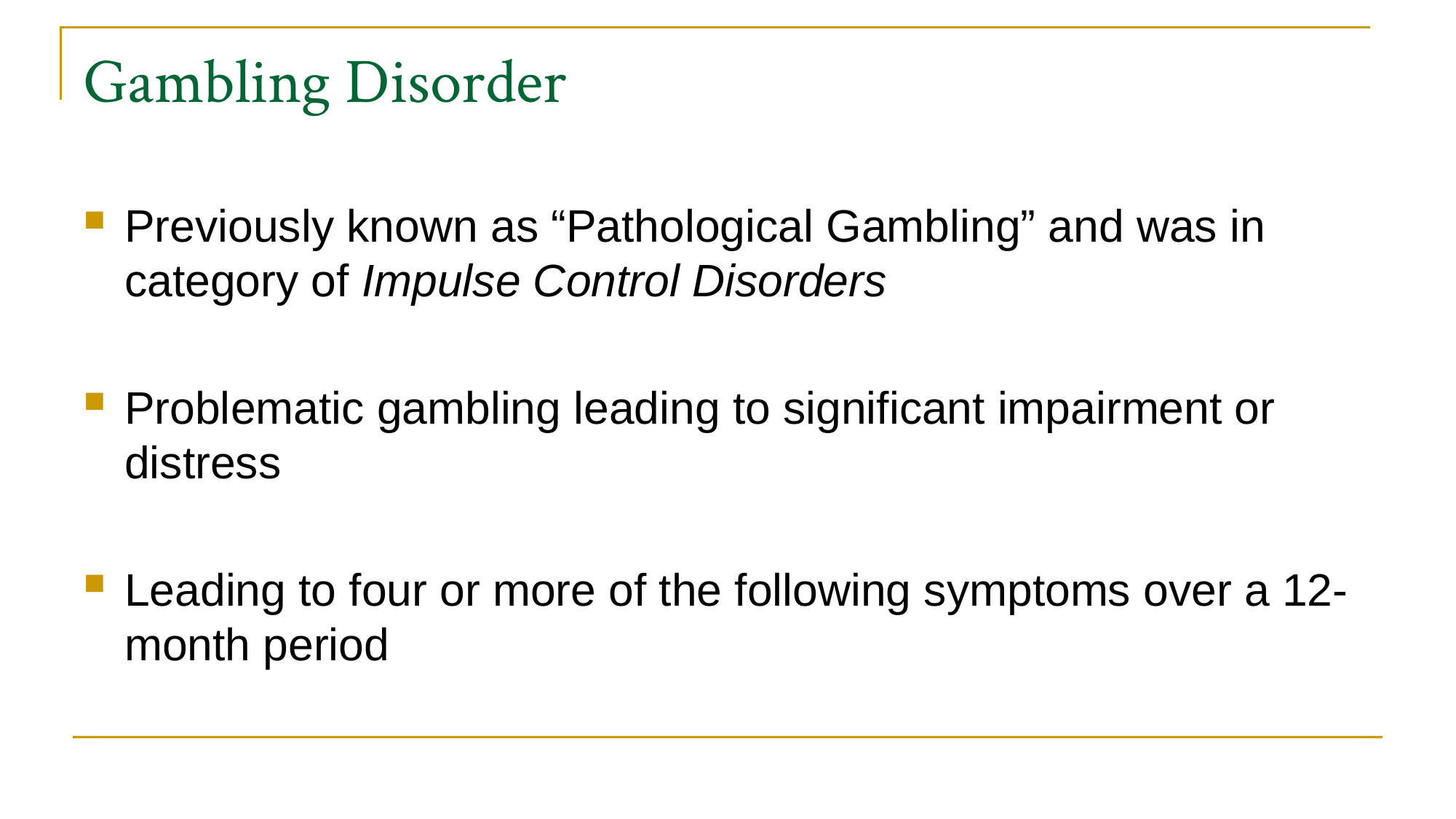

# Gambling Disorder
Previously known as “Pathological Gambling” and was in category of Impulse Control Disorders

Problematic gambling leading to significant impairment or distress

Leading to four or more of the following symptoms over a 12-month period